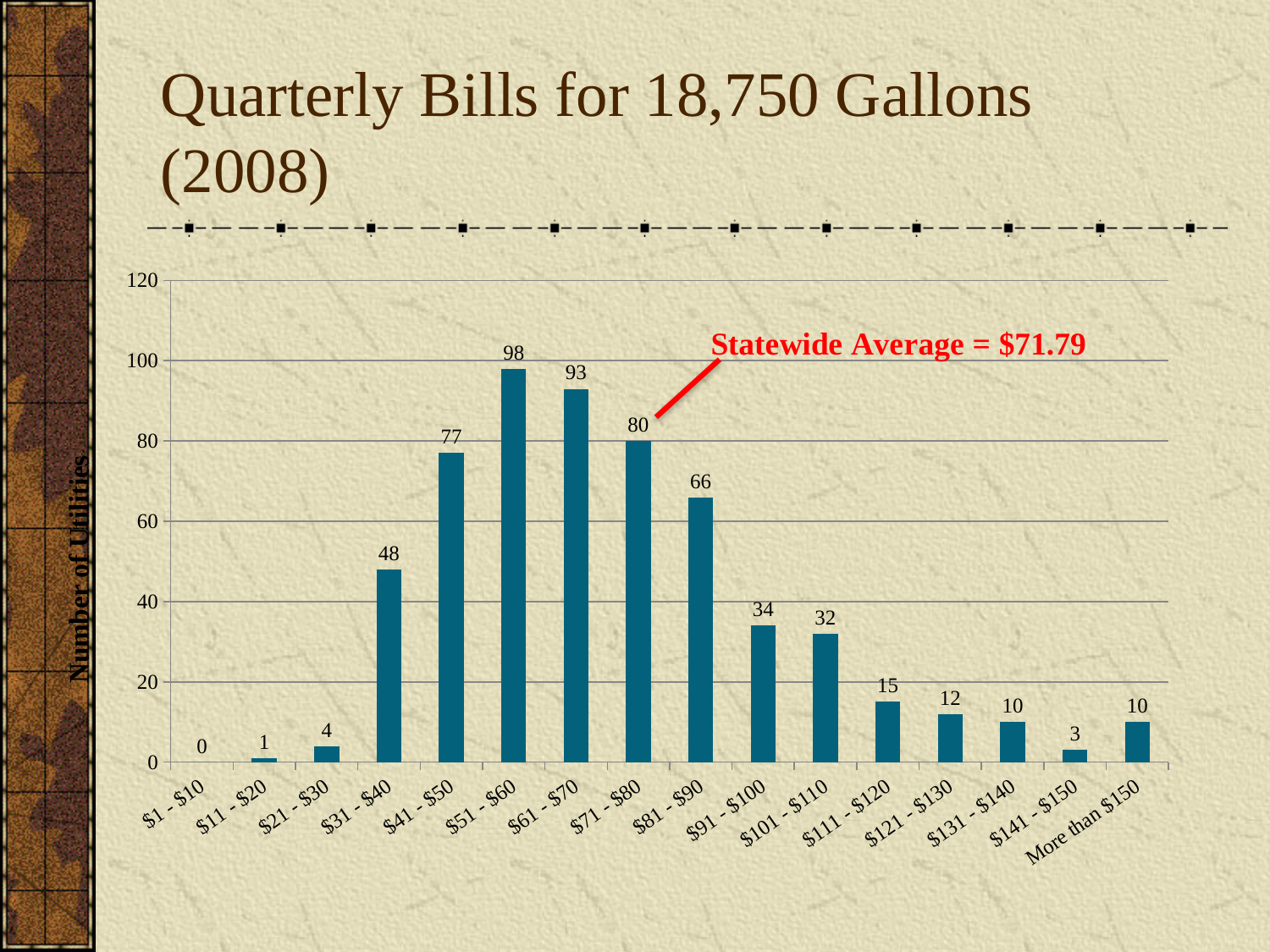

# Quarterly Bills for 18,750 Gallons (2008)

### Chart

| Category |  |
|---|---|
| $1 - $10 | 0.0 |
| $11 - $20 | 1.0 |
| $21 - $30 | 4.0 |
| $31 - $40 | 48.0 |
| $41 - $50 | 77.0 |
| $51 - $60 | 98.0 |
| $61 - $70 | 93.0 |
| $71 - $80 | 80.0 |
| $81 - $90 | 66.0 |
| $91 - $100 | 34.0 |
| $101 - $110 | 32.0 |
| $111 - $120 | 15.0 |
| $121 - $130 | 12.0 |
| $131 - $140 | 10.0 |
| $141 - $150 | 3.0 |
| More than $150 | 10.0 |